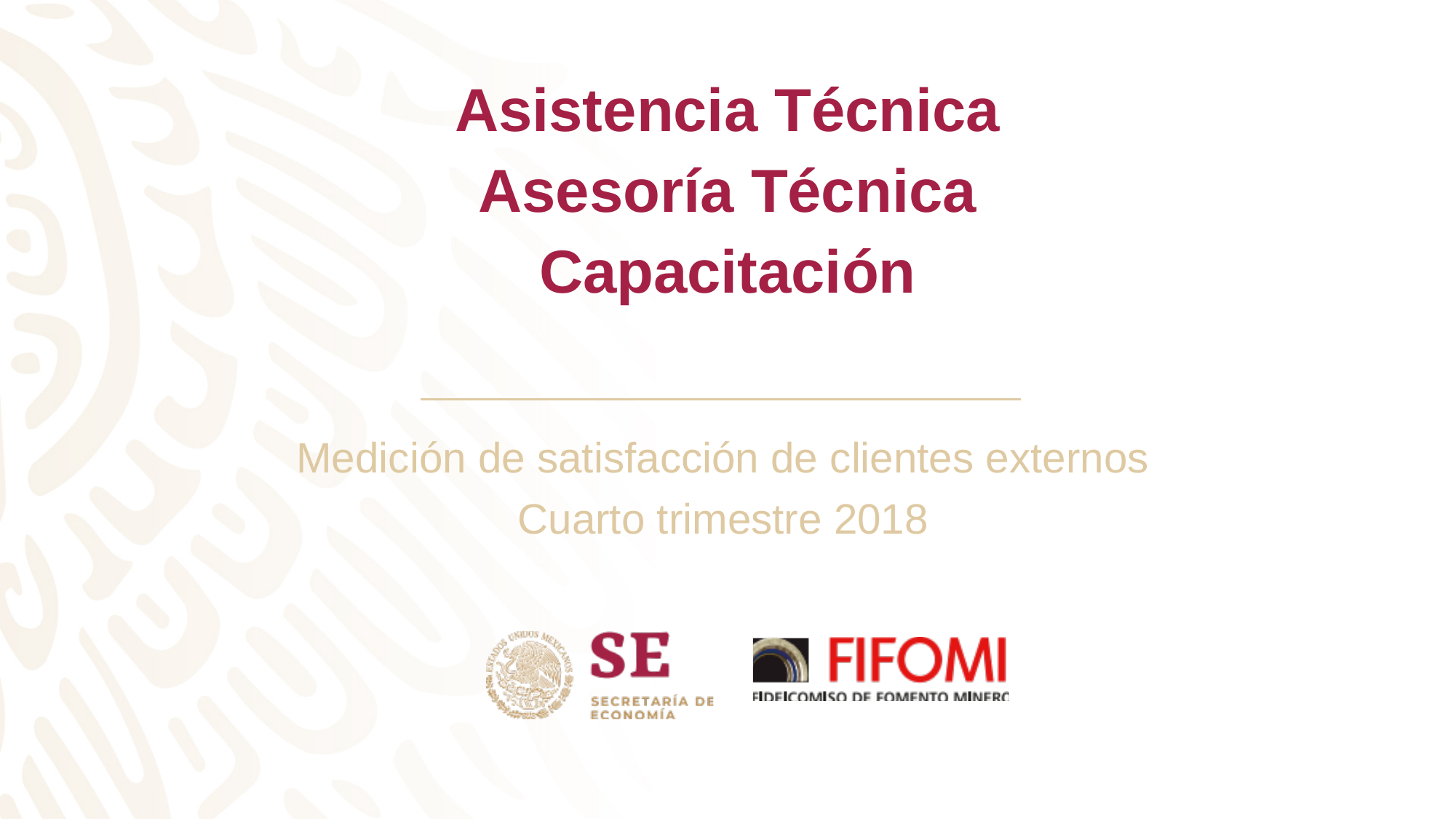

Asistencia Técnica
Asesoría Técnica
Capacitación
Medición de satisfacción de clientes externos
Cuarto trimestre 2018